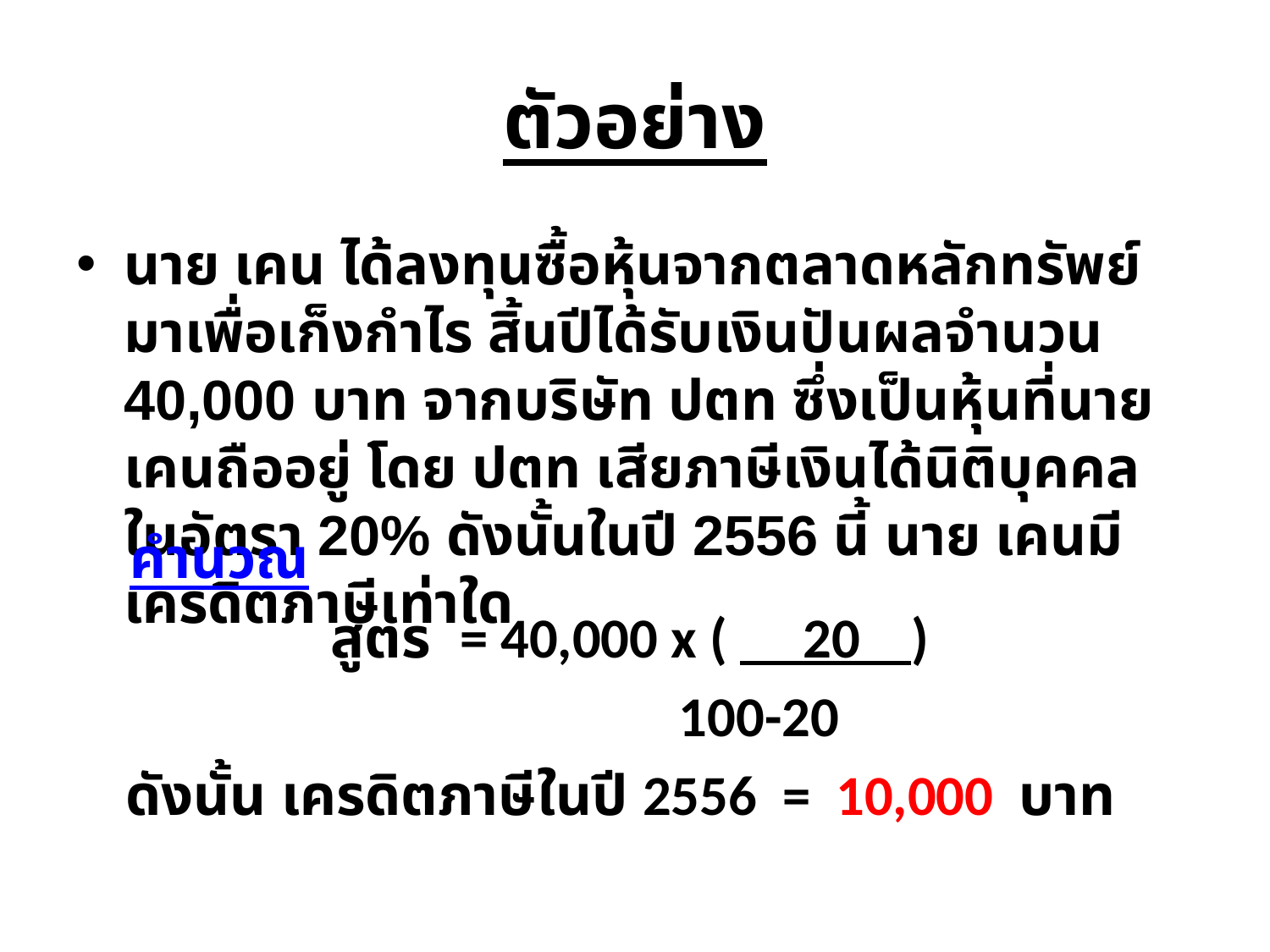

# ตัวอย่าง
นาย เคน ได้ลงทุนซื้อหุ้นจากตลาดหลักทรัพย์มาเพื่อเก็งกำไร สิ้นปีได้รับเงินปันผลจำนวน 40,000 บาท จากบริษัท ปตท ซึ่งเป็นหุ้นที่นายเคนถืออยู่ โดย ปตท เสียภาษีเงินได้นิติบุคคลในอัตรา 20% ดังนั้นในปี 2556 นี้ นาย เคนมีเครดิตภาษีเท่าใด
	คำนวณ
                 สูตร  = 40,000 x (      20    )
                                               100-20
   ดังนั้น เครดิตภาษีในปี 2556  =  10,000  บาท